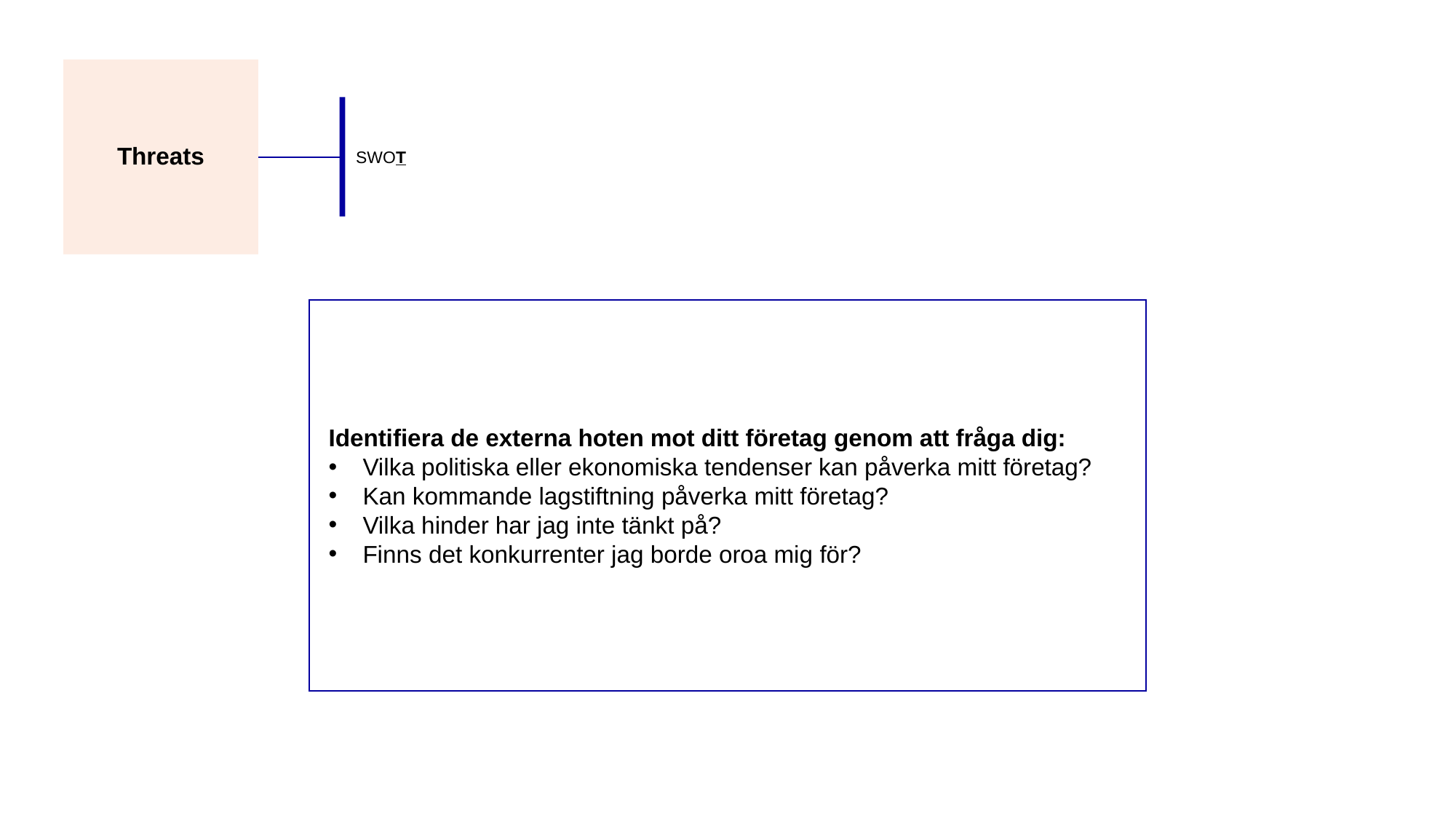

Threats

SWOT
Identifiera de externa hoten mot ditt företag genom att fråga dig:
Vilka politiska eller ekonomiska tendenser kan påverka mitt företag?
Kan kommande lagstiftning påverka mitt företag?
Vilka hinder har jag inte tänkt på?
Finns det konkurrenter jag borde oroa mig för?